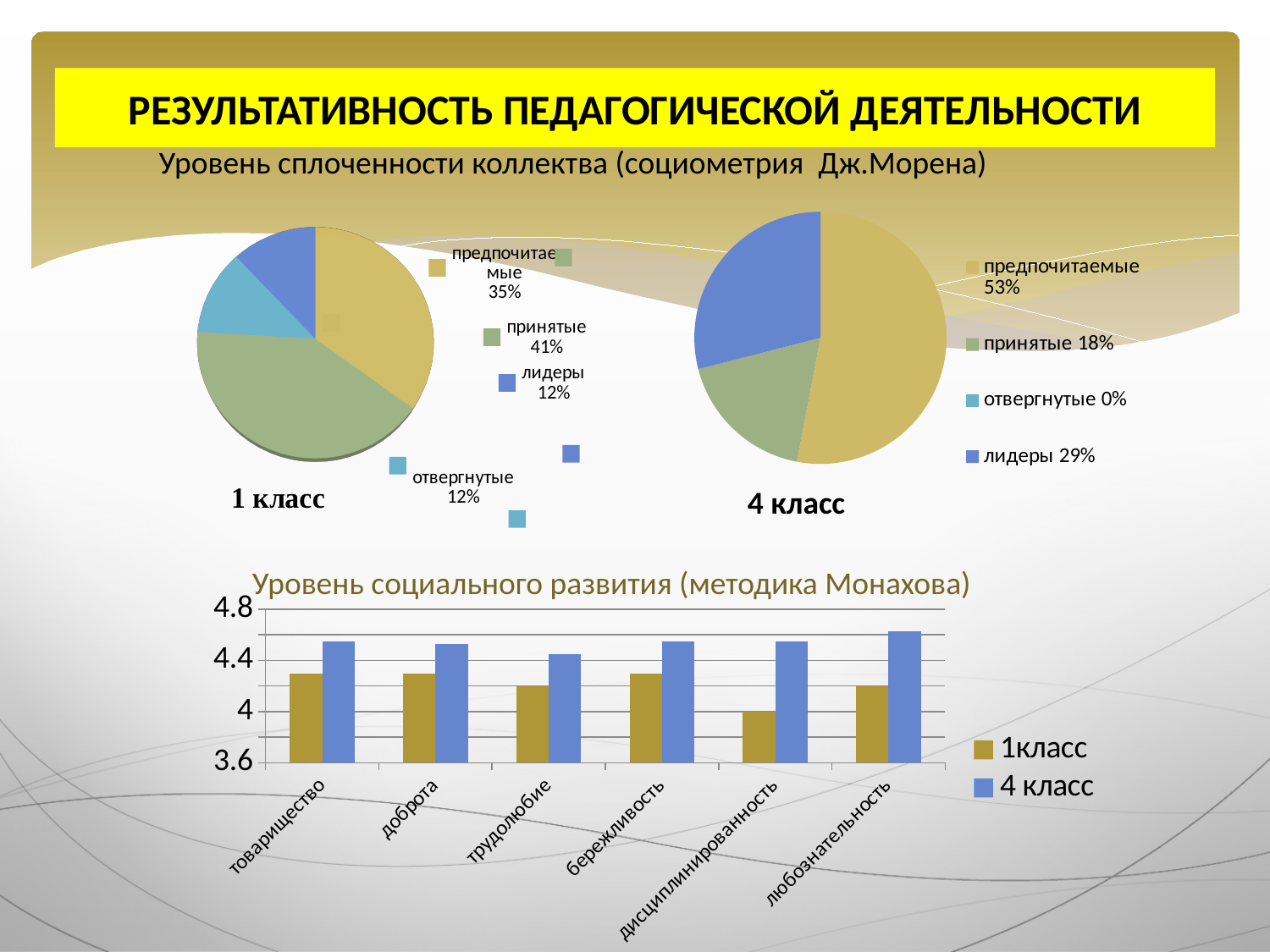

# РЕЗУЛЬТАТИВНОСТЬ ПЕДАГОГИЧЕСКОЙ ДЕЯТЕЛЬНОСТИ
   Уровень сплоченности коллектва (социометрия  Дж.Морена)

### Chart

| Category | Продажи |
|---|---|
| предпочитаемые 53% | 53.0 |
| принятые 18% | 18.0 |
| отвергнутые 0% | 0.0 |
| лидеры 29% | 29.0 |

[unsupported chart]

4 класс
Уровень социального развития (методика Монахова)

### Chart

| Category | 1класс | 4 класс |
|---|---|---|
| товарищество | 4.3 | 4.55 |
| доброта | 4.3 | 4.53 |
| трудолюбие | 4.2 | 4.45 |
| бережливость | 4.3 | 4.55 |
| дисциплинированность | 4.0 | 4.55 |
| любознательность | 4.2 | 4.63 |